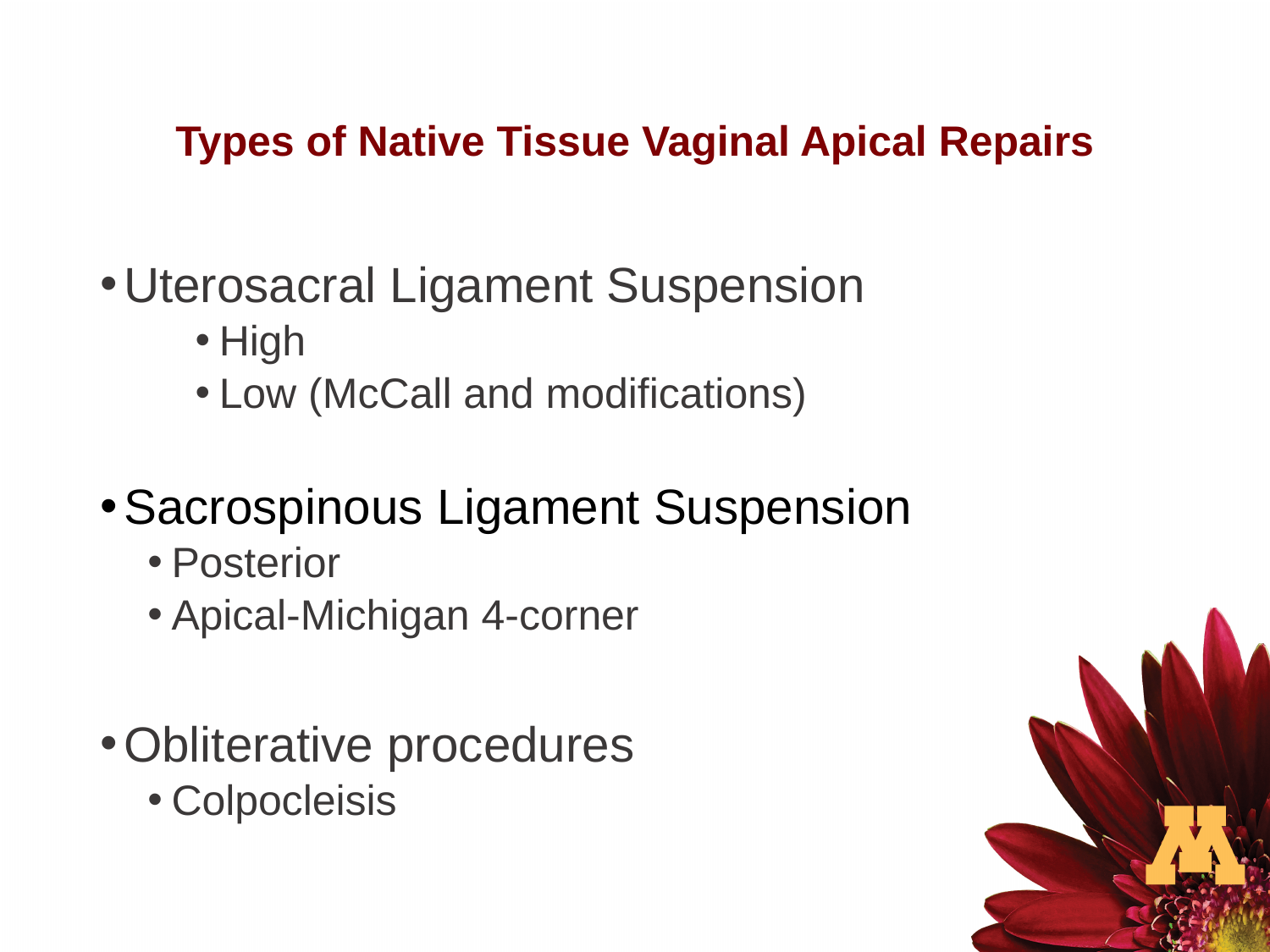

# Types of Native Tissue Vaginal Apical Repairs
Uterosacral Ligament Suspension
High
Low (McCall and modifications)

Sacrospinous Ligament Suspension
Posterior
Apical-Michigan 4-corner

Obliterative procedures
Colpocleisis